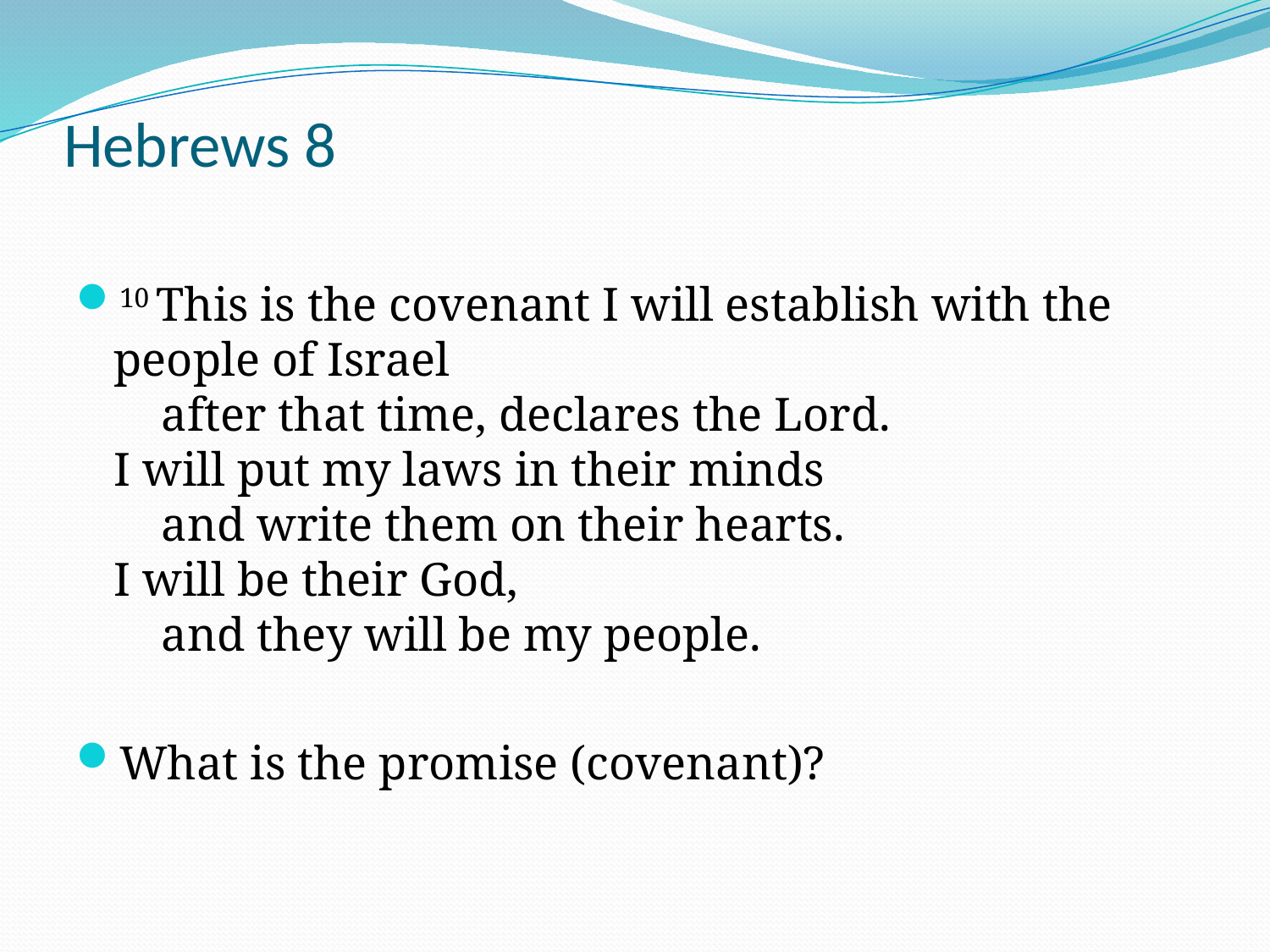

# Hebrews 8
10 This is the covenant I will establish with the people of Israel
    after that time, declares the Lord.
I will put my laws in their minds
    and write them on their hearts.
I will be their God,
    and they will be my people.

What is the promise (covenant)?